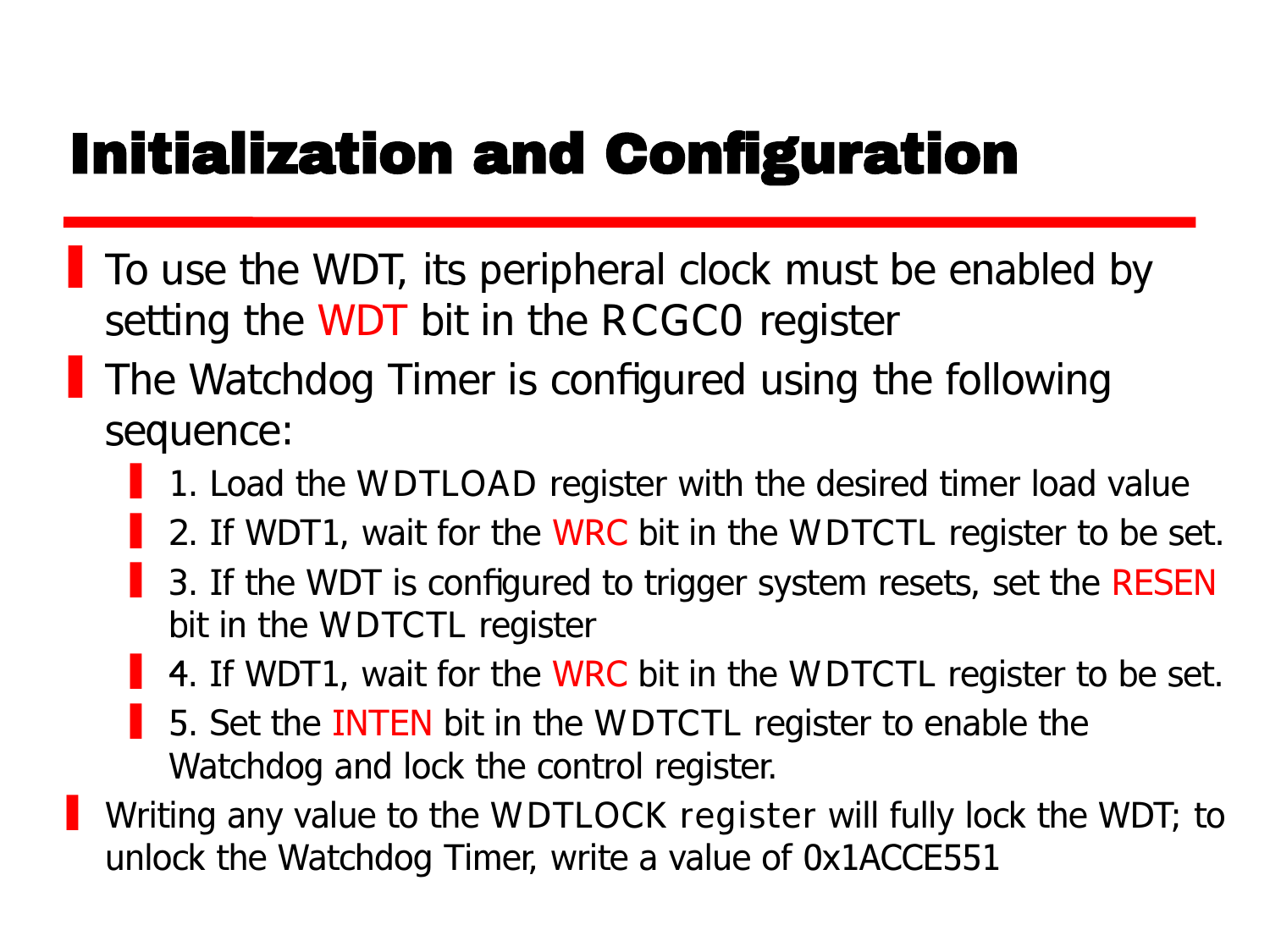

# Initialization and Configuration
To use the WDT, its peripheral clock must be enabled by setting the WDT bit in the RCGC0 register
The Watchdog Timer is configured using the following sequence:
1. Load the WDTLOAD register with the desired timer load value
2. If WDT1, wait for the WRC bit in the WDTCTL register to be set.
3. If the WDT is configured to trigger system resets, set the RESEN bit in the WDTCTL register
4. If WDT1, wait for the WRC bit in the WDTCTL register to be set.
5. Set the INTEN bit in the WDTCTL register to enable the Watchdog and lock the control register.
Writing any value to the WDTLOCK register will fully lock the WDT; to unlock the Watchdog Timer, write a value of 0x1ACCE551